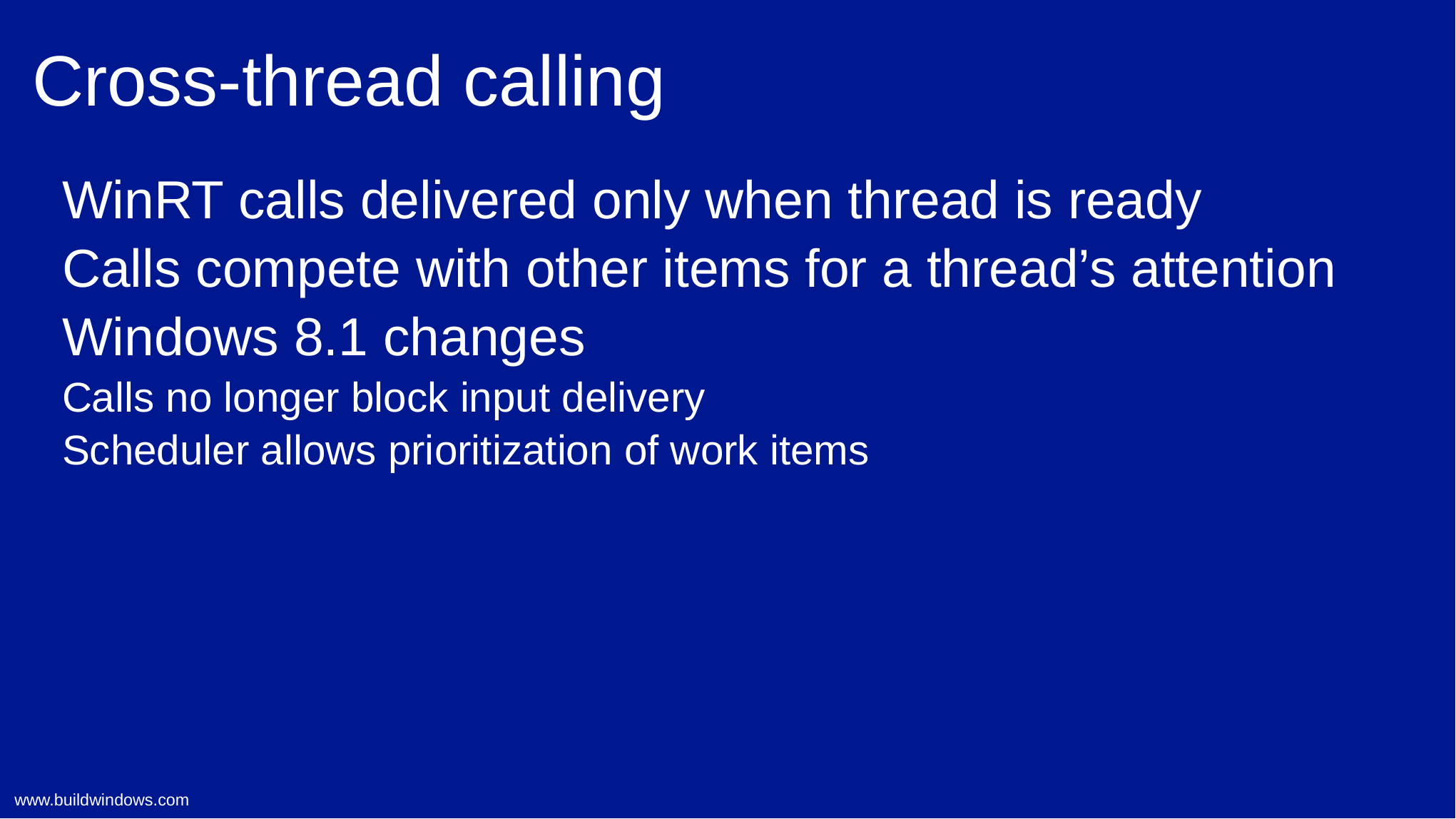

# Cross-thread calling
WinRT calls delivered only when thread is ready
Calls compete with other items for a thread’s attention
Windows 8.1 changes
Calls no longer block input delivery
Scheduler allows prioritization of work items